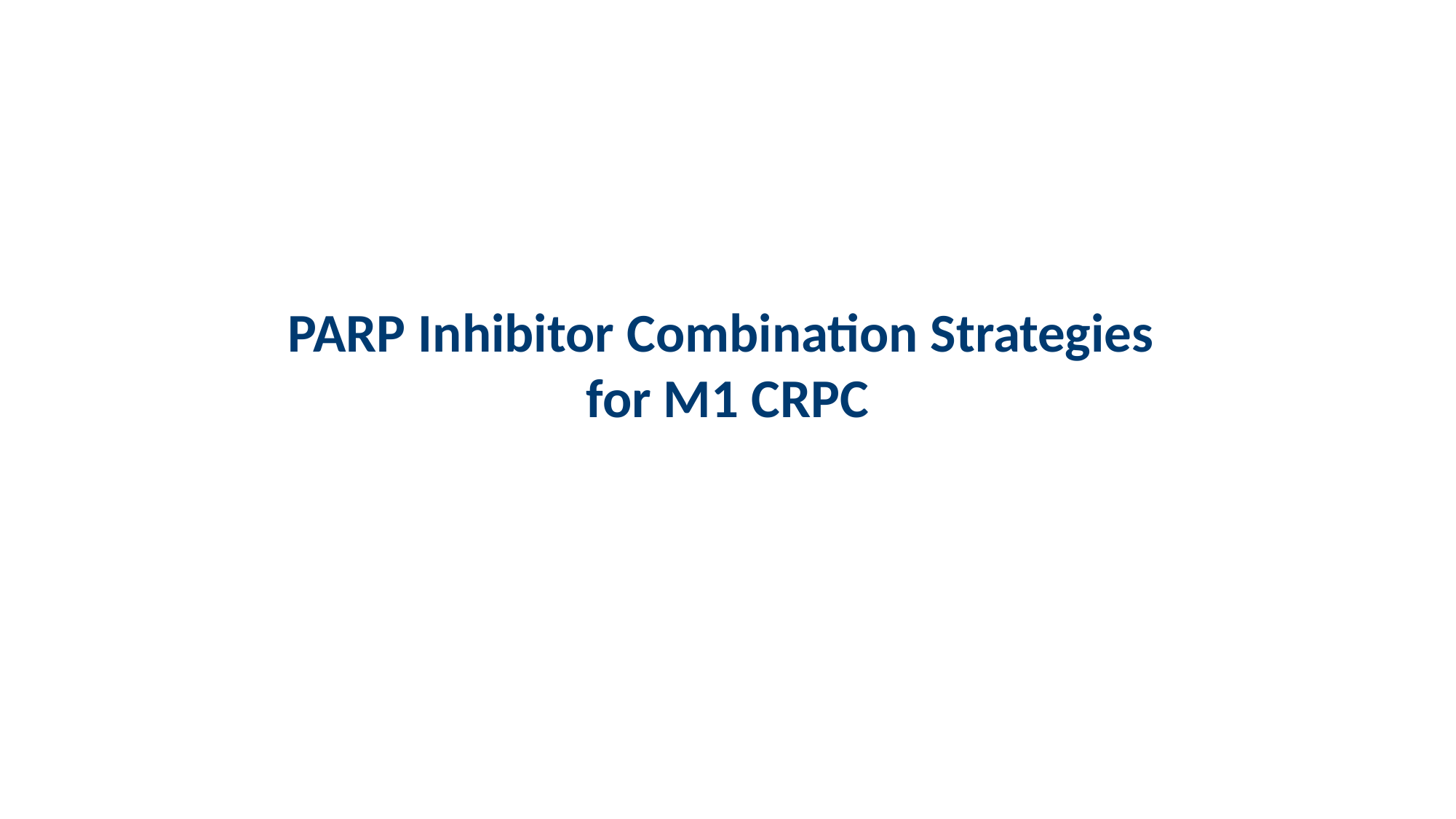

# PARP Inhibitor Combination Strategies for M1 CRPC